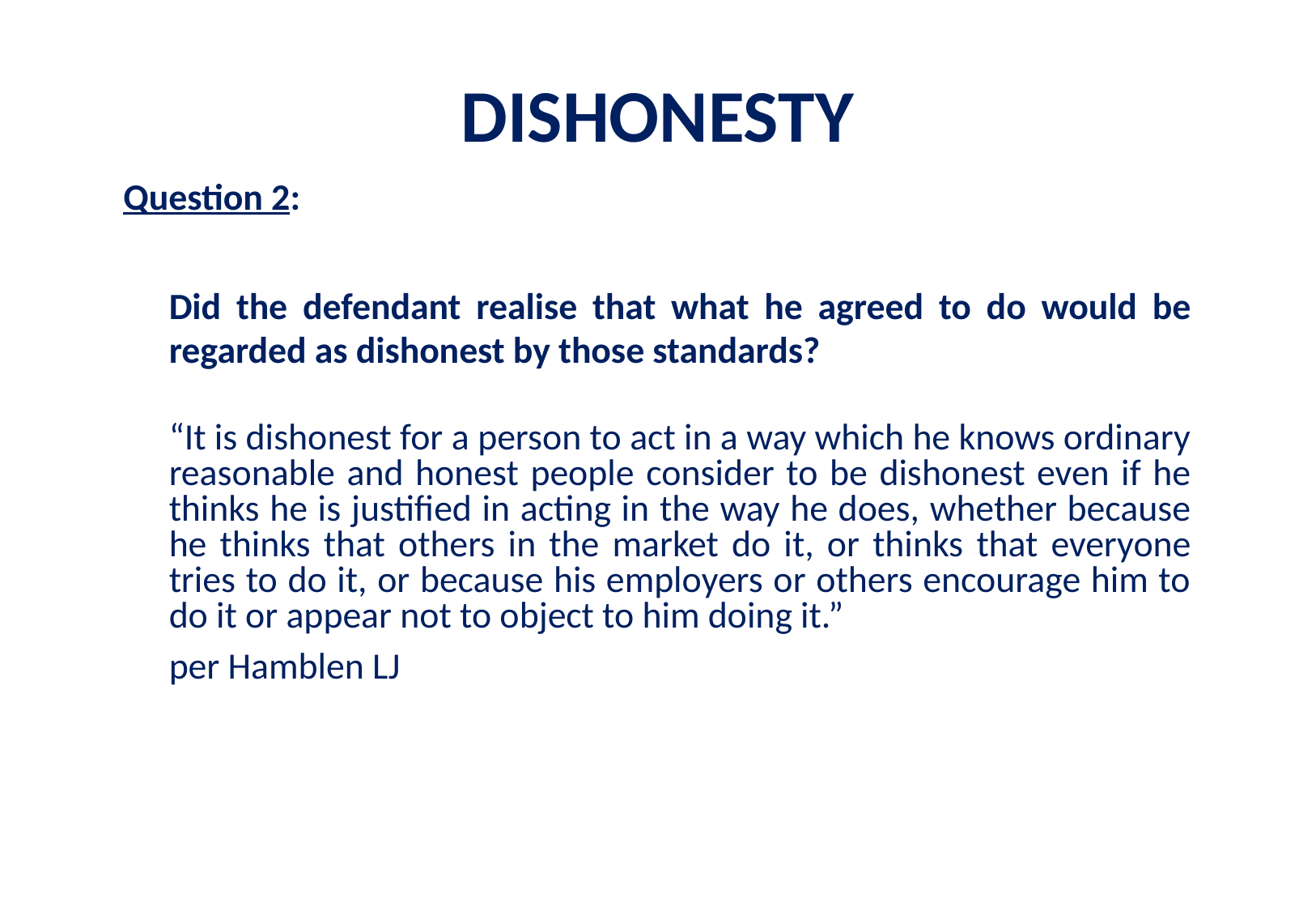

# DISHONESTY
Question 2:

	Did the defendant realise that what he agreed to do would be regarded as dishonest by those standards?

	“It is dishonest for a person to act in a way which he knows ordinary reasonable and honest people consider to be dishonest even if he thinks he is justified in acting in the way he does, whether because he thinks that others in the market do it, or thinks that everyone tries to do it, or because his employers or others encourage him to do it or appear not to object to him doing it.”
	per Hamblen LJ